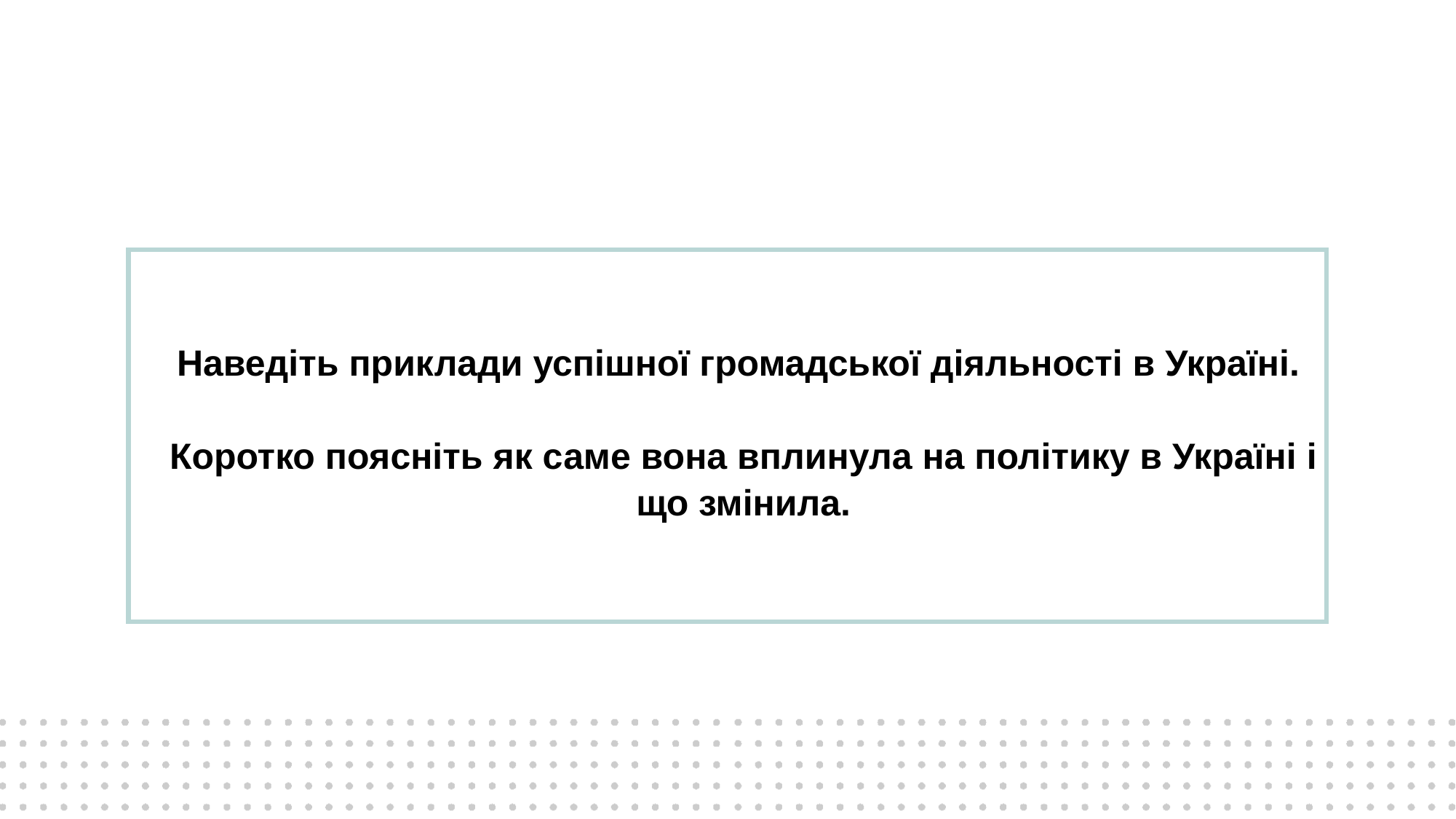

|  |
| --- |
| Наведіть приклади успішної громадської діяльності в Україні. Коротко поясніть як саме вона вплинула на політику в Україні і що змінила. |